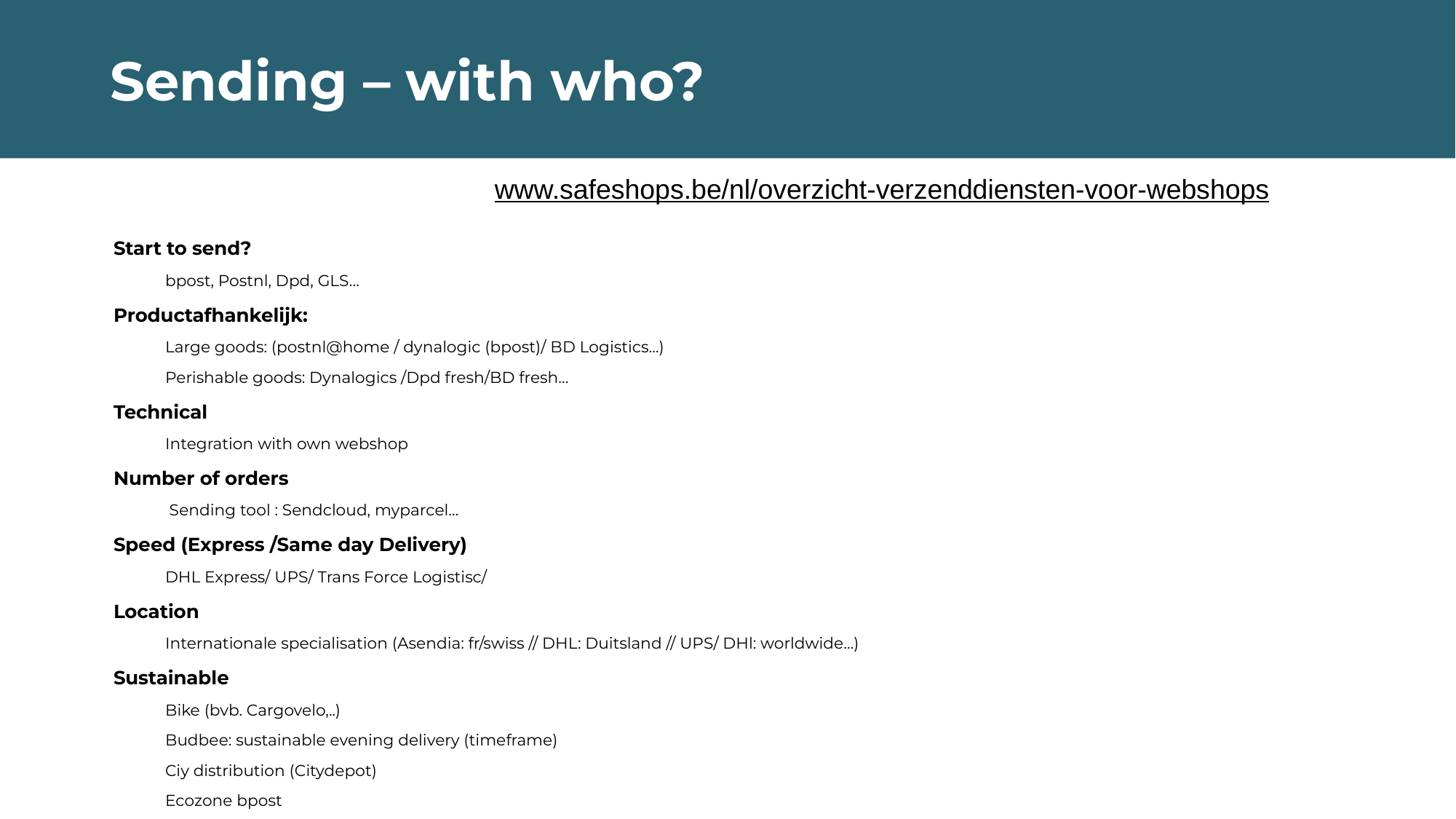

# Sending – with who?
www.safeshops.be/nl/overzicht-verzenddiensten-voor-webshops
Start to send?
bpost, Postnl, Dpd, GLS…
Productafhankelijk:
Large goods: (postnl@home / dynalogic (bpost)/ BD Logistics…)
Perishable goods: Dynalogics /Dpd fresh/BD fresh…
Technical
Integration with own webshop
Number of orders
 Sending tool : Sendcloud, myparcel…
Speed (Express /Same day Delivery)
DHL Express/ UPS/ Trans Force Logistisc/
Location
Internationale specialisation (Asendia: fr/swiss // DHL: Duitsland // UPS/ DHl: worldwide…)
Sustainable
Bike (bvb. Cargovelo,..)
Budbee: sustainable evening delivery (timeframe)
Ciy distribution (Citydepot)
Ecozone bpost